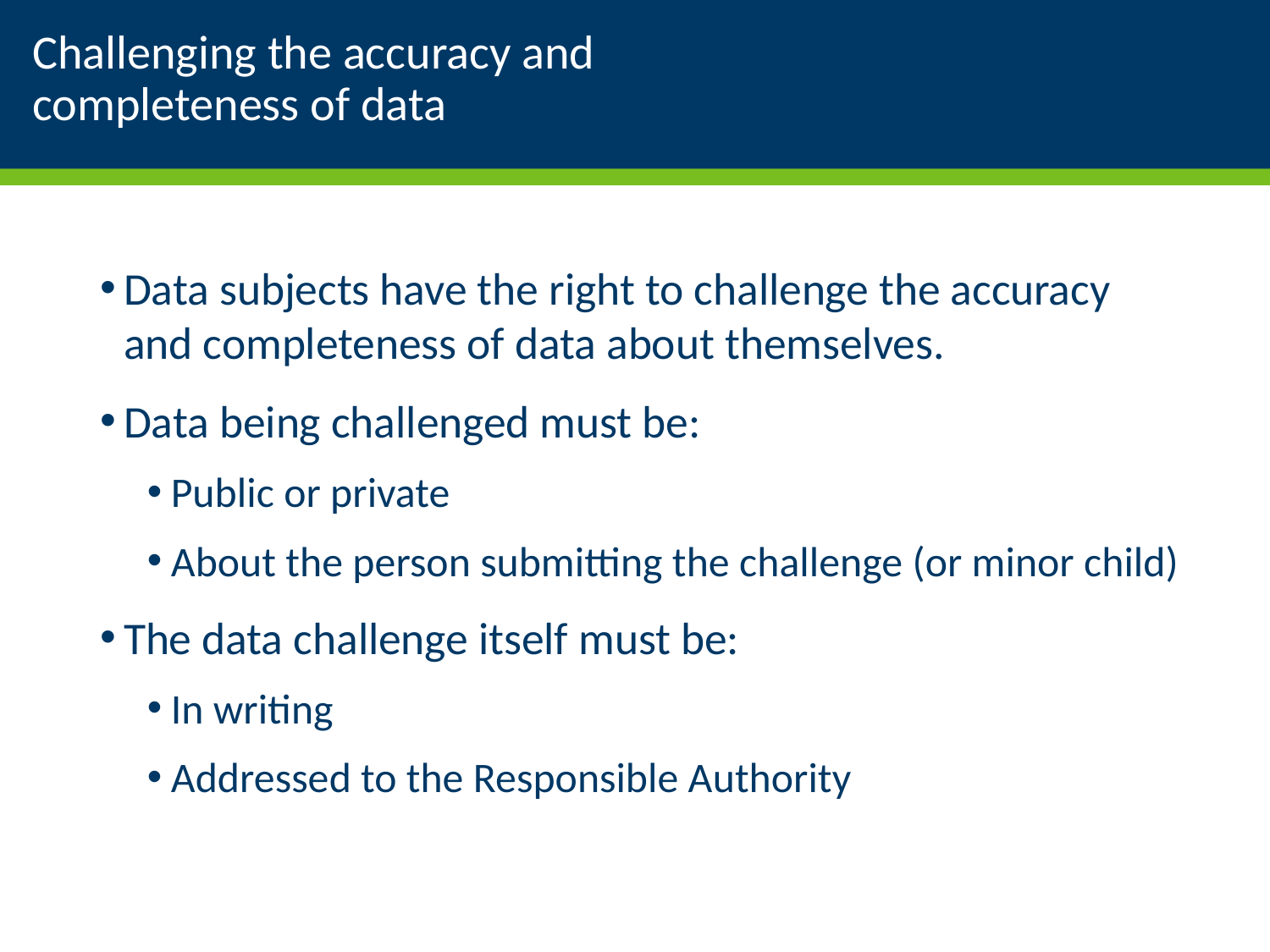

# Challenging the accuracy and completeness of data
Data subjects have the right to challenge the accuracy and completeness of data about themselves.
Data being challenged must be:
Public or private
About the person submitting the challenge (or minor child)
The data challenge itself must be:
In writing
Addressed to the Responsible Authority